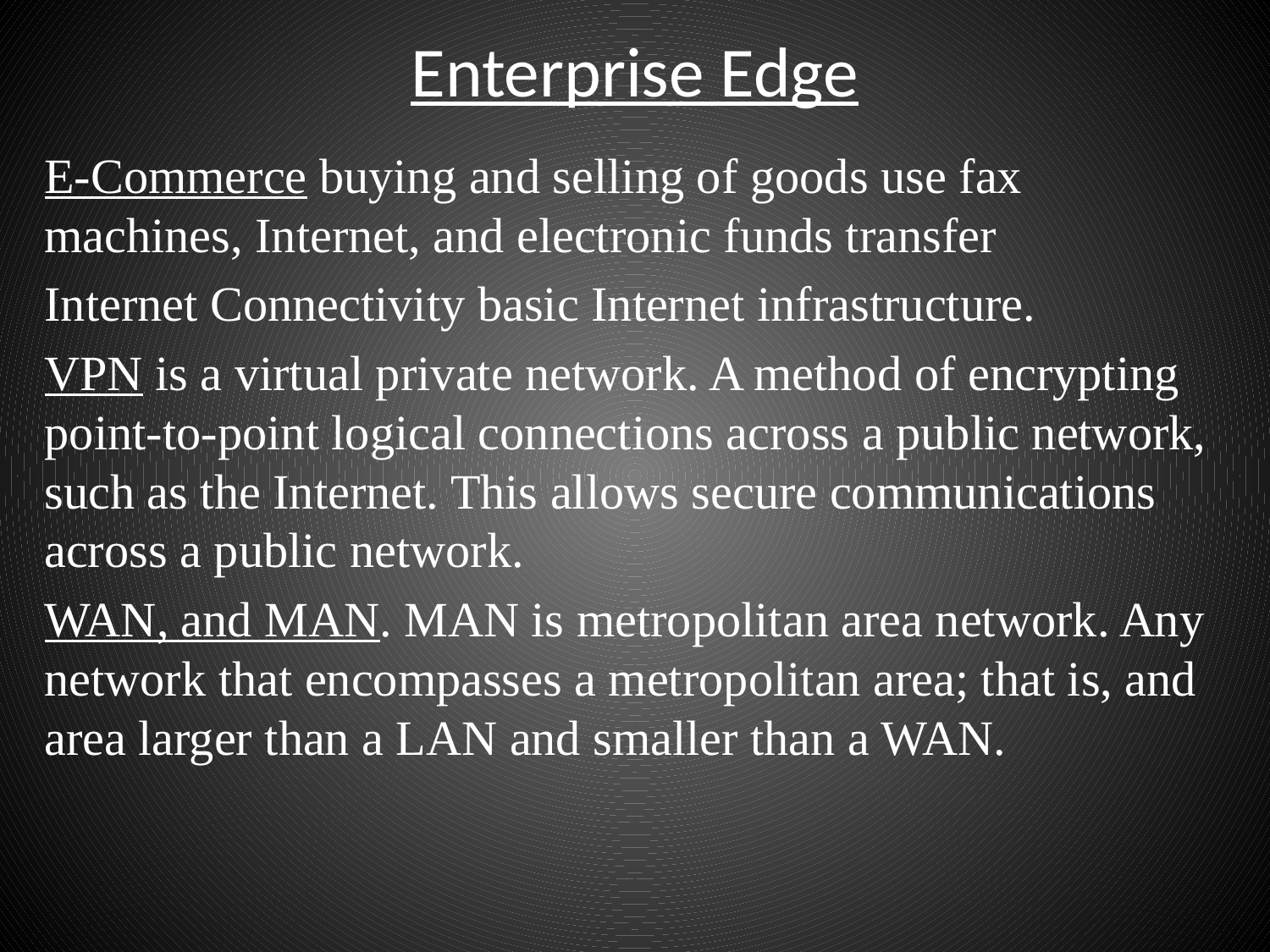

# Enterprise Edge
E-Commerce buying and selling of goods use fax machines, Internet, and electronic funds transfer
Internet Connectivity basic Internet infrastructure.
VPN is a virtual private network. A method of encrypting point-to-point logical connections across a public network, such as the Internet. This allows secure communications across a public network.
WAN, and MAN. MAN is metropolitan area network. Any network that encompasses a metropolitan area; that is, and area larger than a LAN and smaller than a WAN.